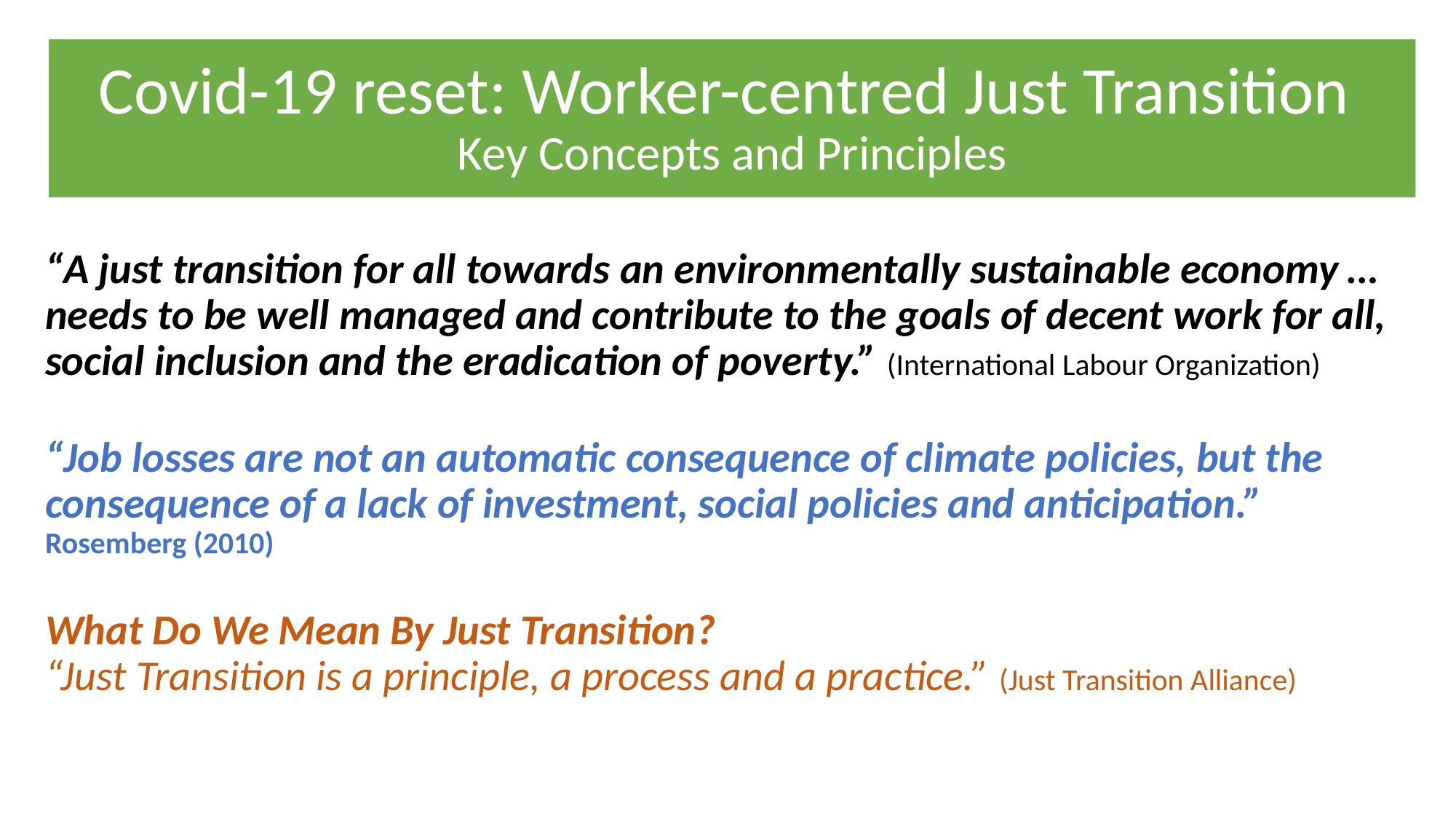

# Covid-19 reset: Worker-centred Just Transition Key Concepts and Principles
“A just transition for all towards an environmentally sustainable economy … needs to be well managed and contribute to the goals of decent work for all, social inclusion and the eradication of poverty.” (International Labour Organization)
“Job losses are not an automatic consequence of climate policies, but the consequence of a lack of investment, social policies and anticipation.” Rosemberg (2010)
What Do We Mean By Just Transition?
“Just Transition is a principle, a process and a practice.” (Just Transition Alliance)